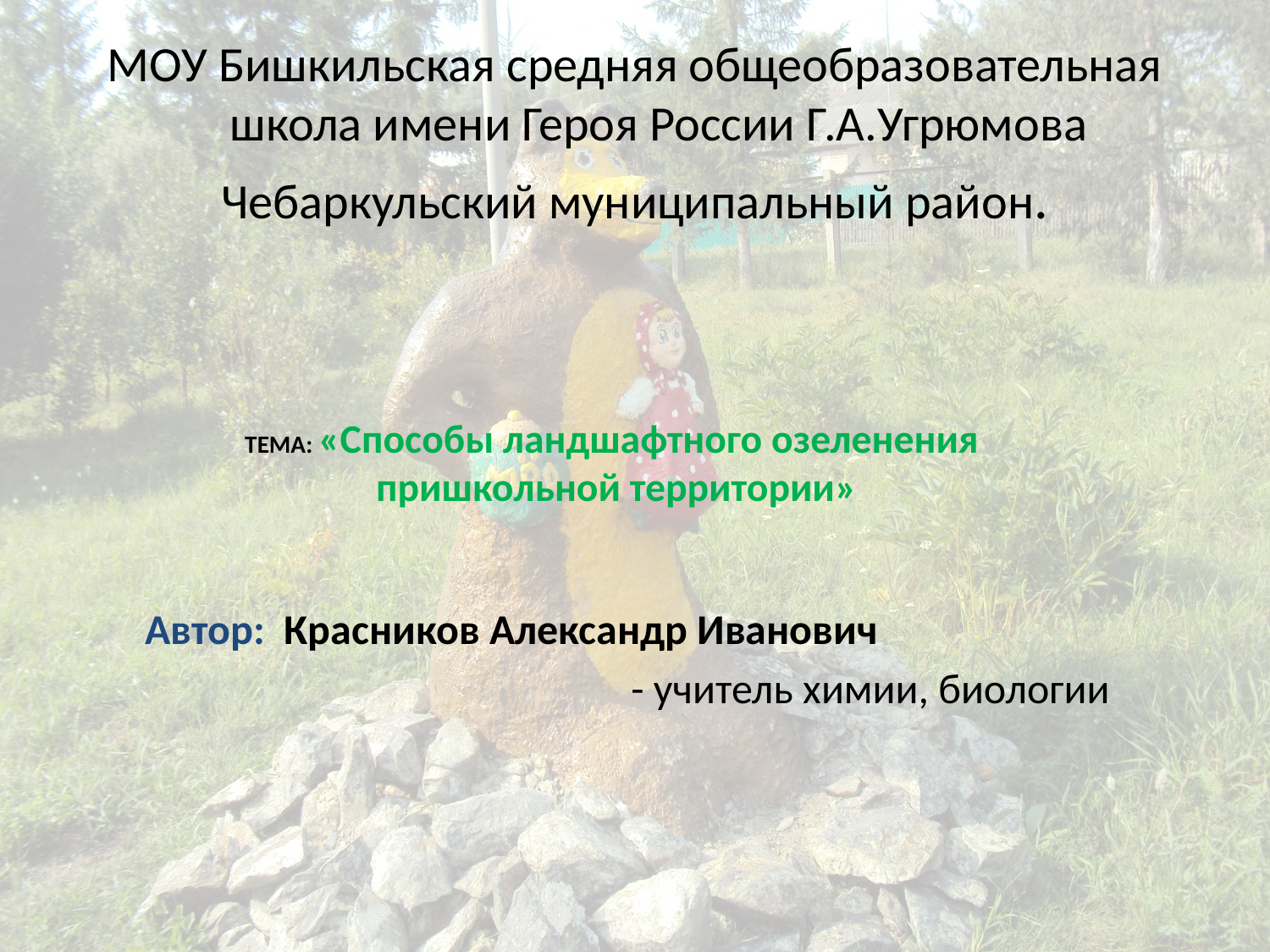

МОУ Бишкильская средняя общеобразовательная школа имени Героя России Г.А.Угрюмова
Чебаркульский муниципальный район.

# ТЕМА: «Способы ландшафтного озеленения пришкольной территории»
     Автор:  Красников Александр Иванович
                                                        - учитель химии, биологии